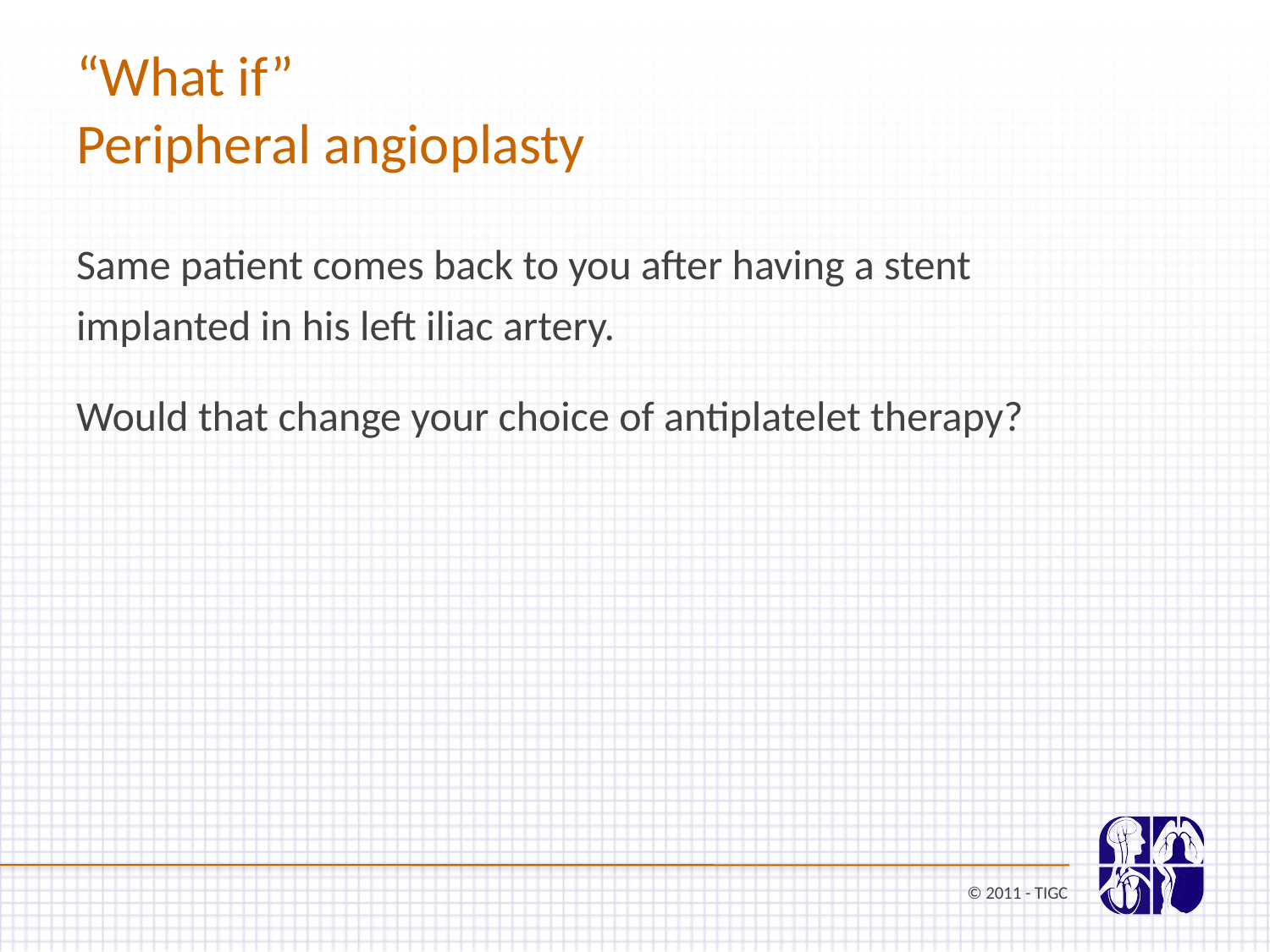

“What if”
Peripheral angioplasty
Same patient comes back to you after having a stent implanted in his left iliac artery.
Would that change your choice of antiplatelet therapy?
© 2011 - TIGC